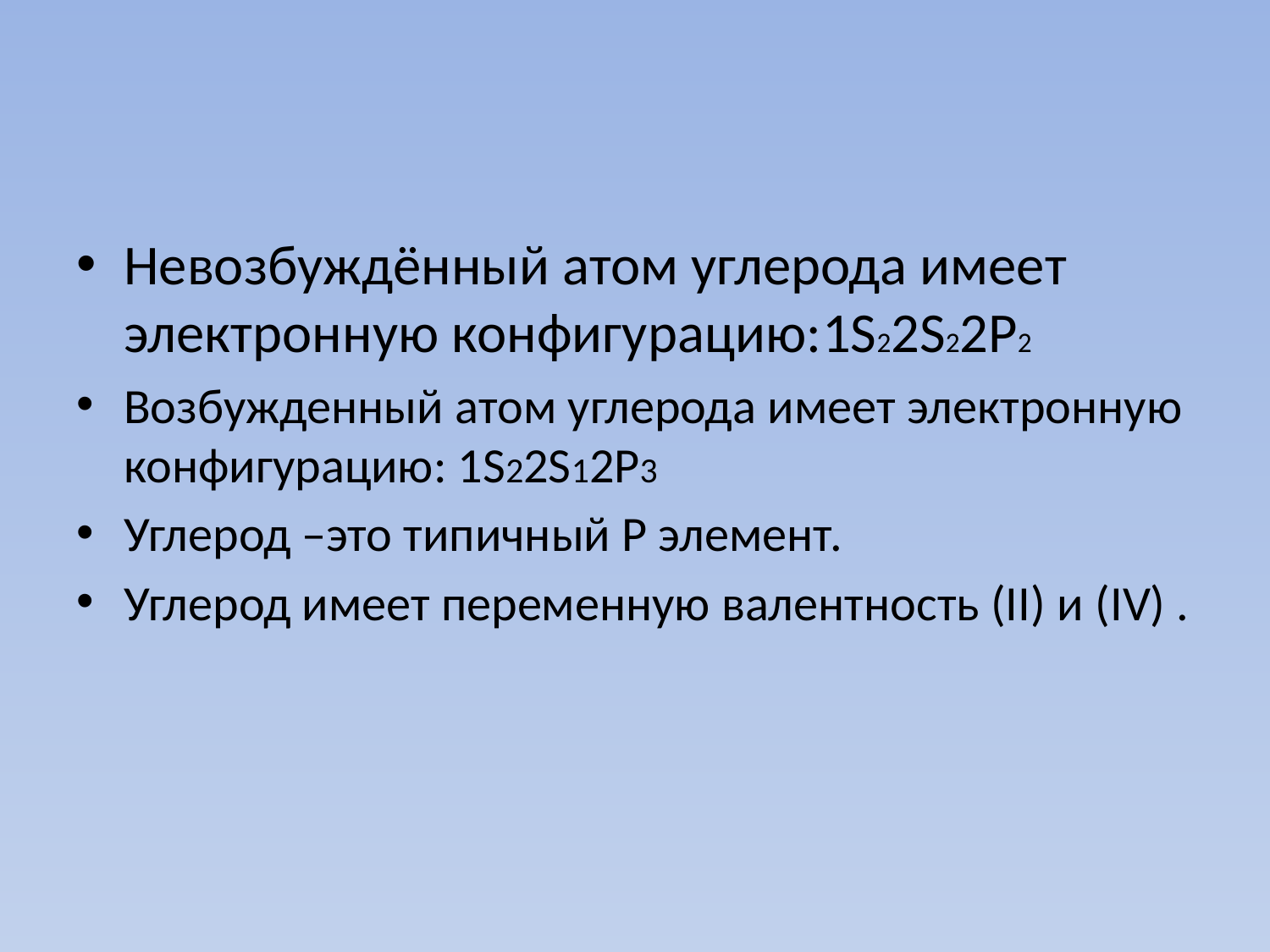

#
Невозбуждённый атом углерода имеет электронную конфигурацию:1S22S22P2
Возбужденный атом углерода имеет электронную конфигурацию: 1S22S12P3
Углерод –это типичный Р элемент.
Углерод имеет переменную валентность (II) и (IV) .